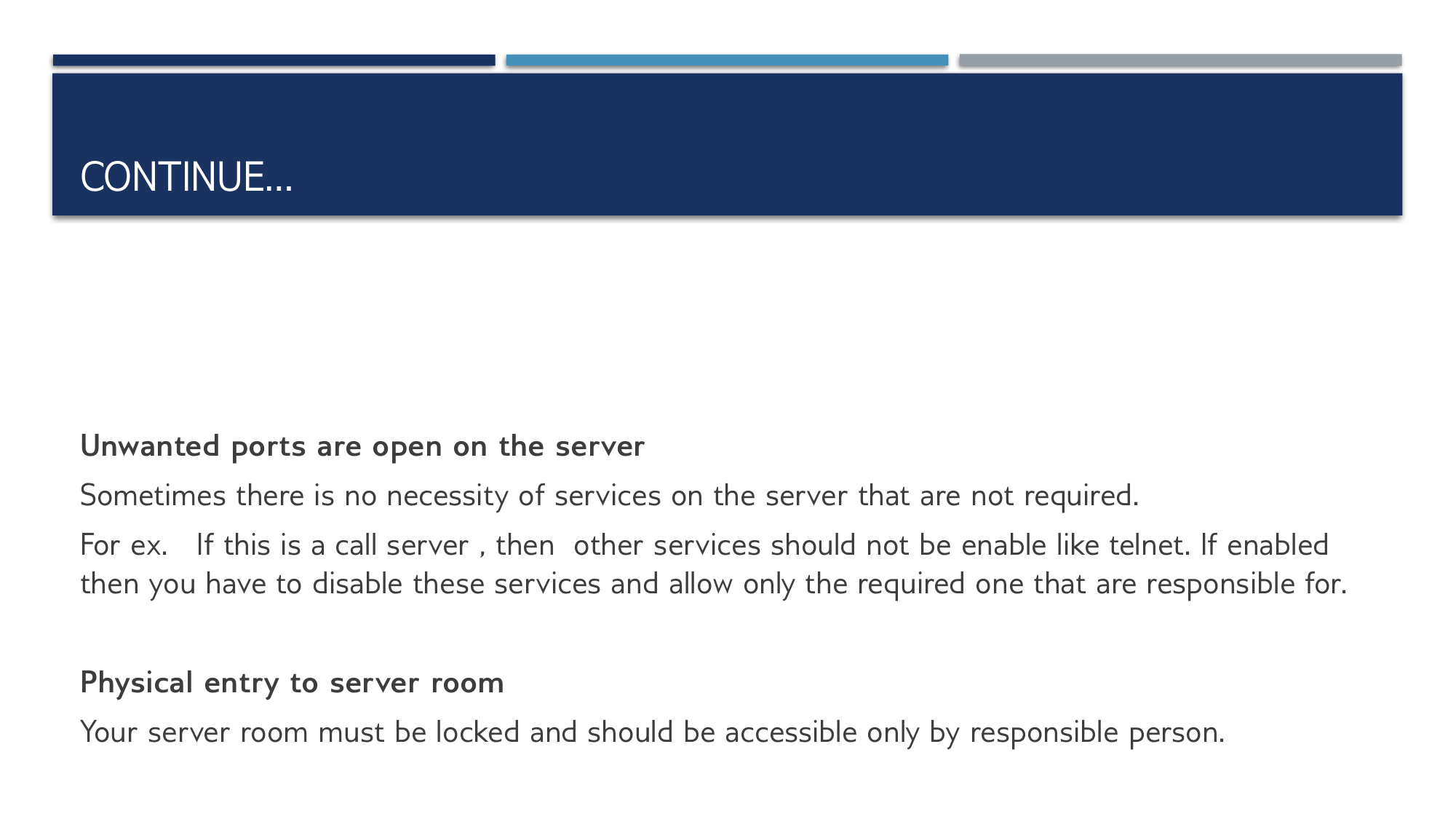

# Continue…

Unwanted ports are open on the server
Sometimes there is no necessity of services on the server that are not required.
For ex.   If this is a call server , then  other services should not be enable like telnet. If enabled then you have to disable these services and allow only the required one that are responsible for.

Physical entry to server room
Your server room must be locked and should be accessible only by responsible person.